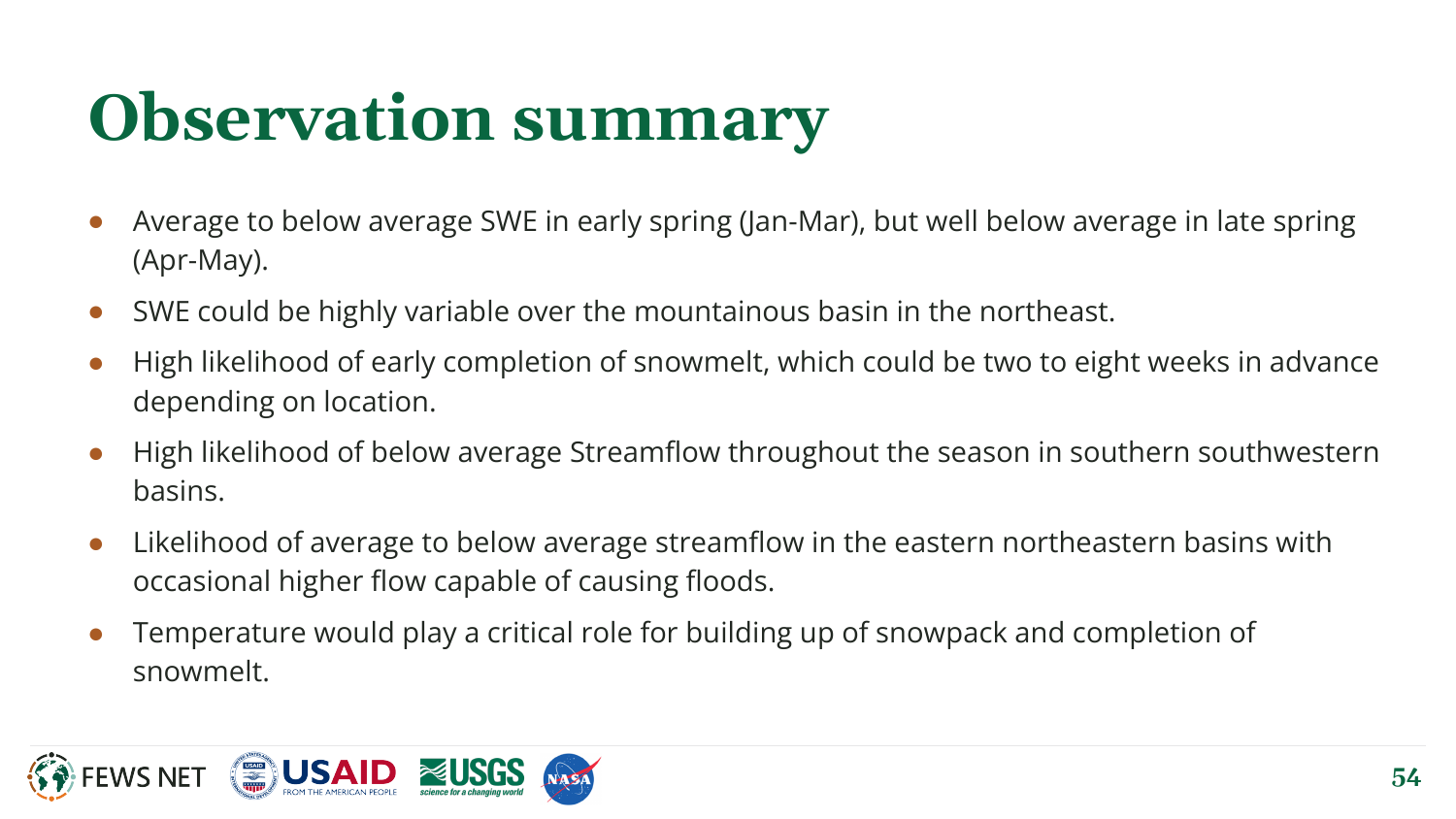

# Observation summary
Average to below average SWE in early spring (Jan-Mar), but well below average in late spring (Apr-May).
SWE could be highly variable over the mountainous basin in the northeast.
High likelihood of early completion of snowmelt, which could be two to eight weeks in advance depending on location.
High likelihood of below average Streamflow throughout the season in southern southwestern basins.
Likelihood of average to below average streamflow in the eastern northeastern basins with occasional higher flow capable of causing floods.
Temperature would play a critical role for building up of snowpack and completion of snowmelt.

54